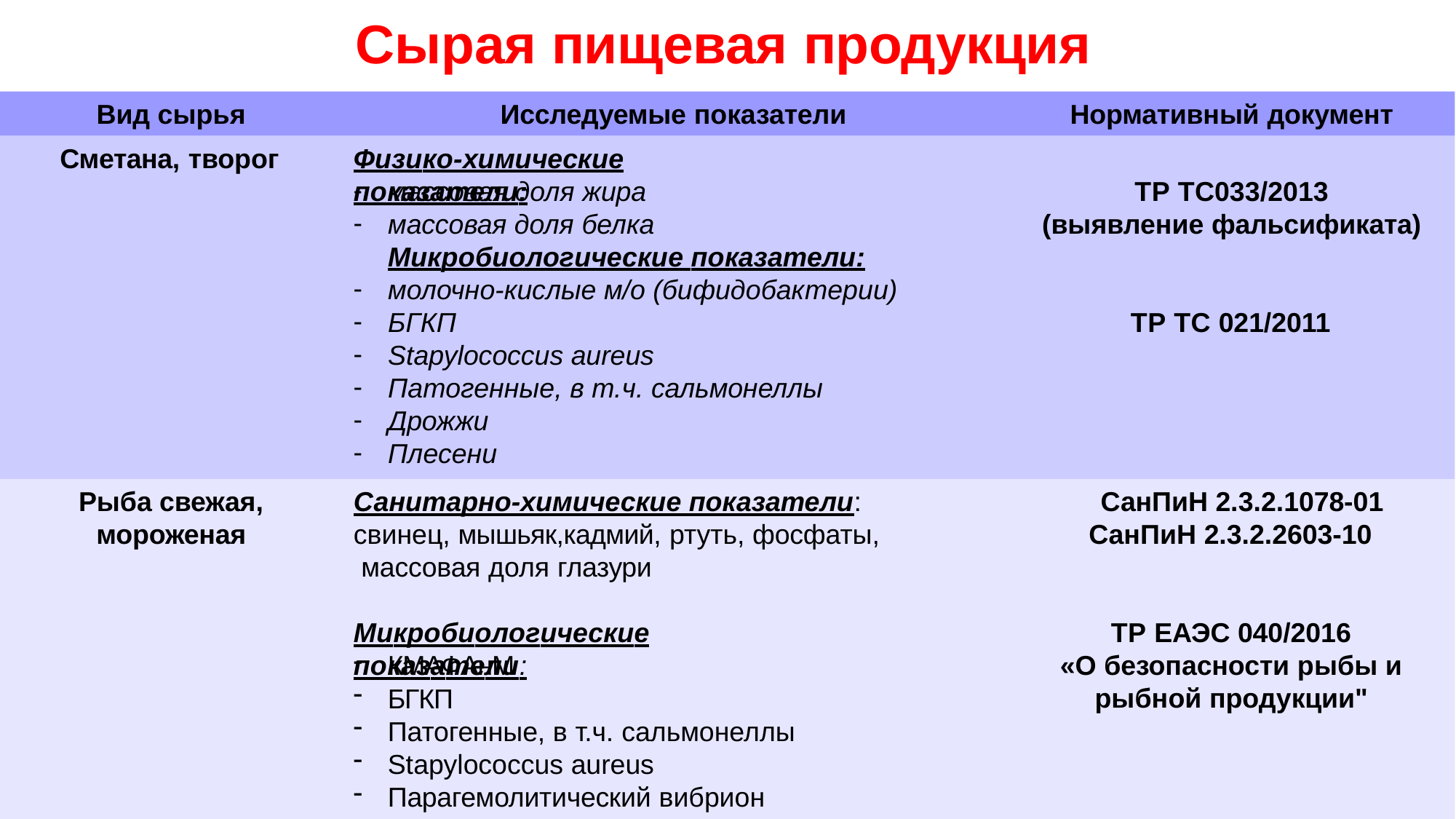

# Сырая пищевая продукция

Вид сырья
Исследуемые показатели	Нормативный документ
Сметана, творог
Физико-химические показатели:
массовая доля жира
массовая доля белка
Микробиологические показатели:
молочно-кислые м/о (бифидобактерии)
БГКП
Stapylococcus aureus
Патогенные, в т.ч. сальмонеллы
Дрожжи
Плесени
ТР ТС033/2013
(выявление фальсификата)
ТР ТС 021/2011
Рыба свежая,
мороженая
Санитарно-химические показатели:  свинец, мышьяк,кадмий, ртуть, фосфаты,  массовая доля глазури
СанПиН 2.3.2.1078-01
СанПиН 2.3.2.2603-10
Микробиологические показатели:
ТР ЕАЭС 040/2016
«О безопасности рыбы и
рыбной продукции"
КМАФАнМ
БГКП
Патогенные, в т.ч. сальмонеллы
Stapylococcus aureus
Парагемолитический вибрион